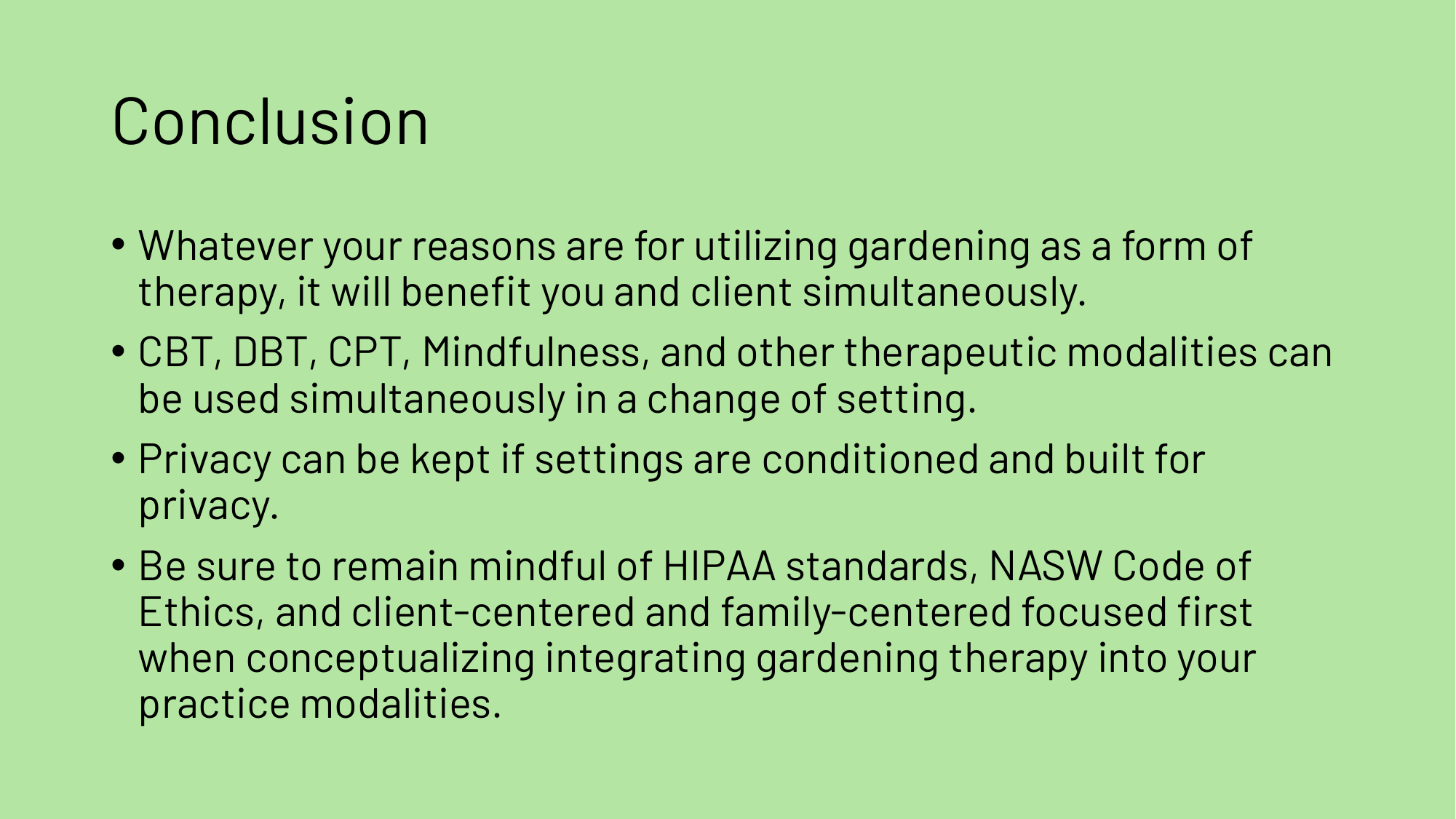

# Conclusion
Whatever your reasons are for utilizing gardening as a form of therapy, it will benefit you and client simultaneously.
CBT, DBT, CPT, Mindfulness, and other therapeutic modalities can be used simultaneously in a change of setting.
Privacy can be kept if settings are conditioned and built for privacy.
Be sure to remain mindful of HIPAA standards, NASW Code of Ethics, and client-centered and family-centered focused first when conceptualizing integrating gardening therapy into your practice modalities.